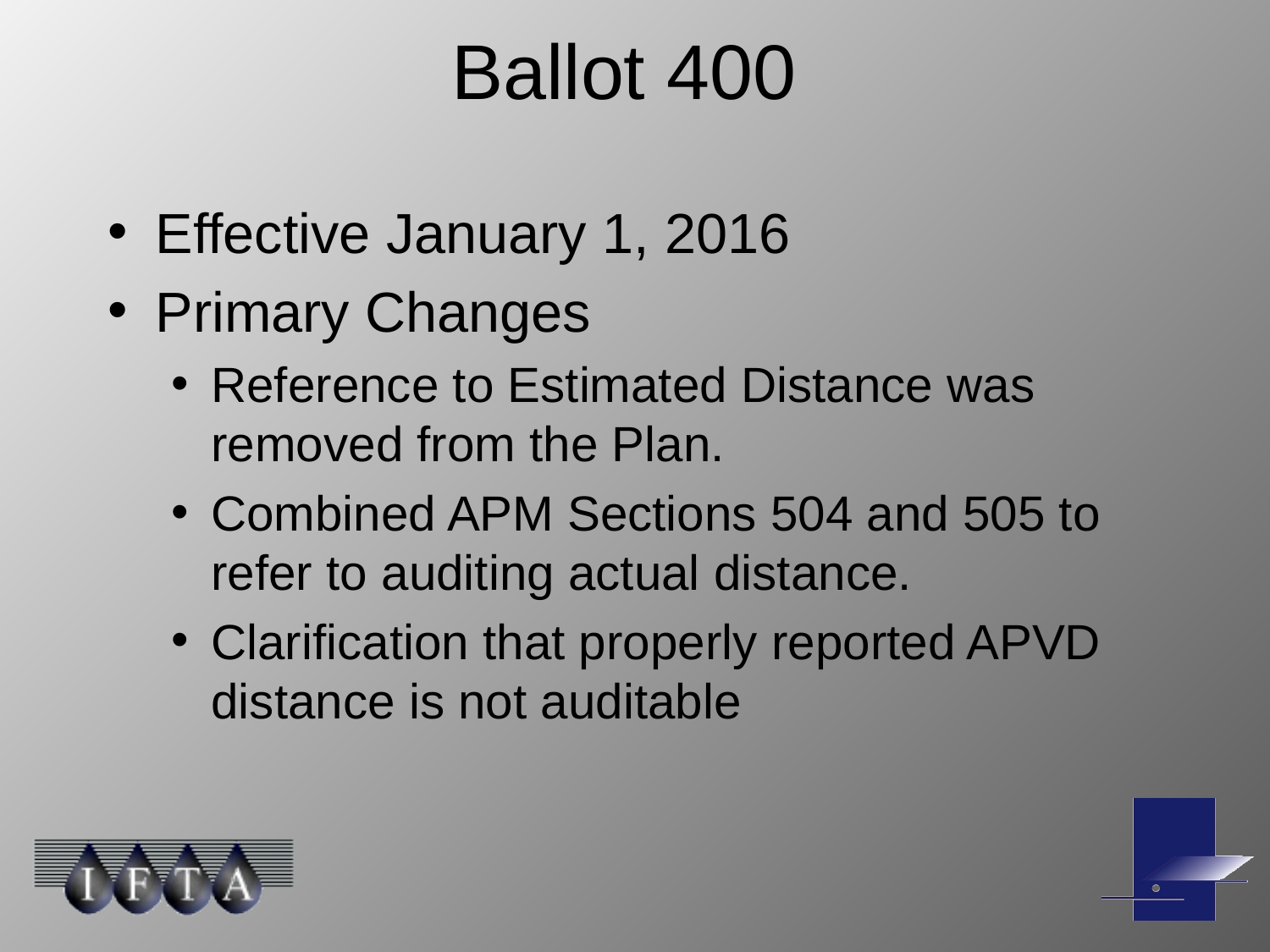

# Ballot 400
Effective January 1, 2016
Primary Changes
Reference to Estimated Distance was removed from the Plan.
Combined APM Sections 504 and 505 to refer to auditing actual distance.
Clarification that properly reported APVD distance is not auditable